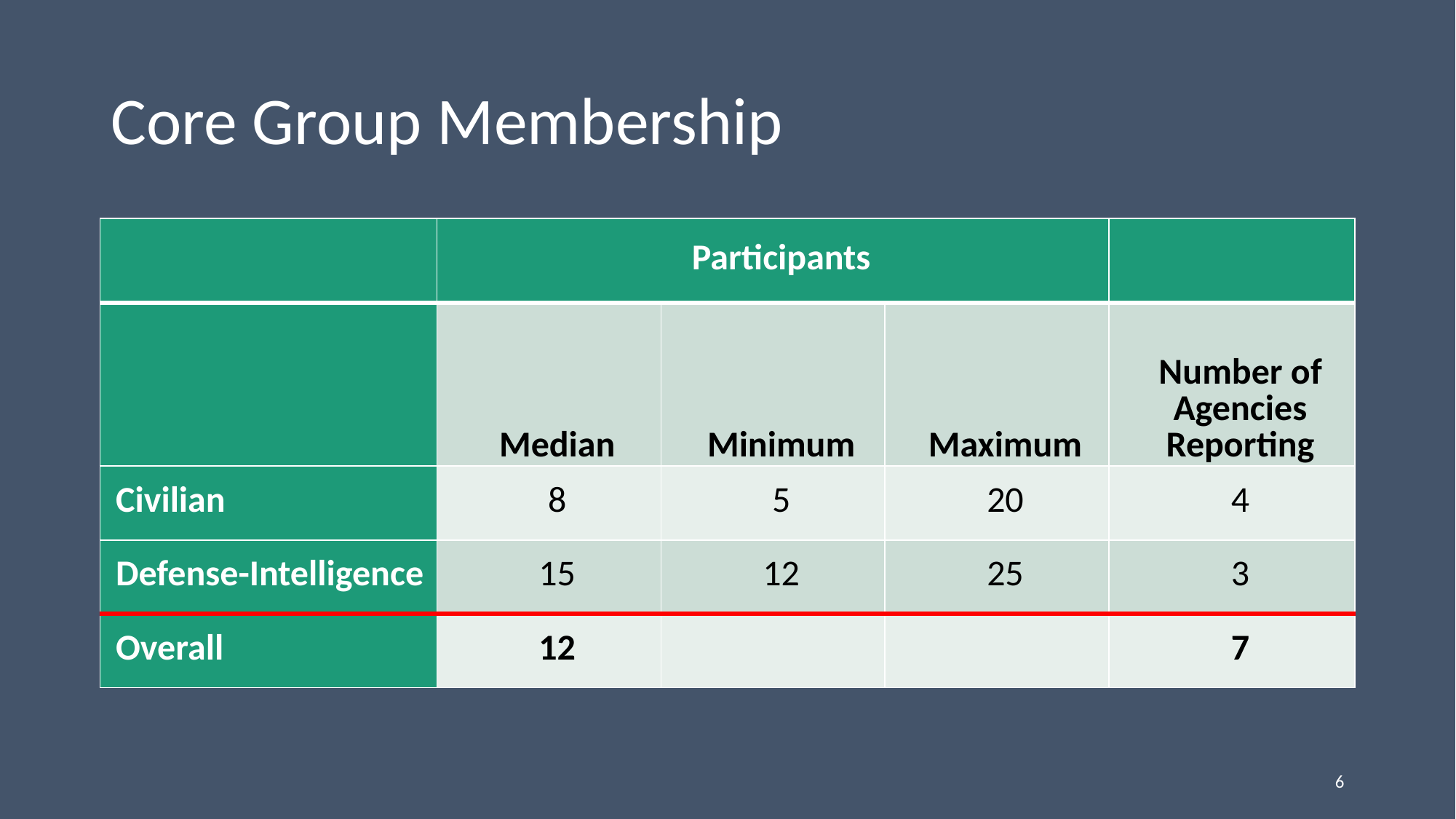

# Core Group Membership
|  | Participants |  |  |  |
| --- | --- | --- | --- | --- |
|  | Median | Minimum | Maximum | Number of Agencies Reporting |
| Civilian | 8 | 5 | 20 | 4 |
| Defense-Intelligence | 15 | 12 | 25 | 3 |
| Overall | 12 |  |  | 7 |
6